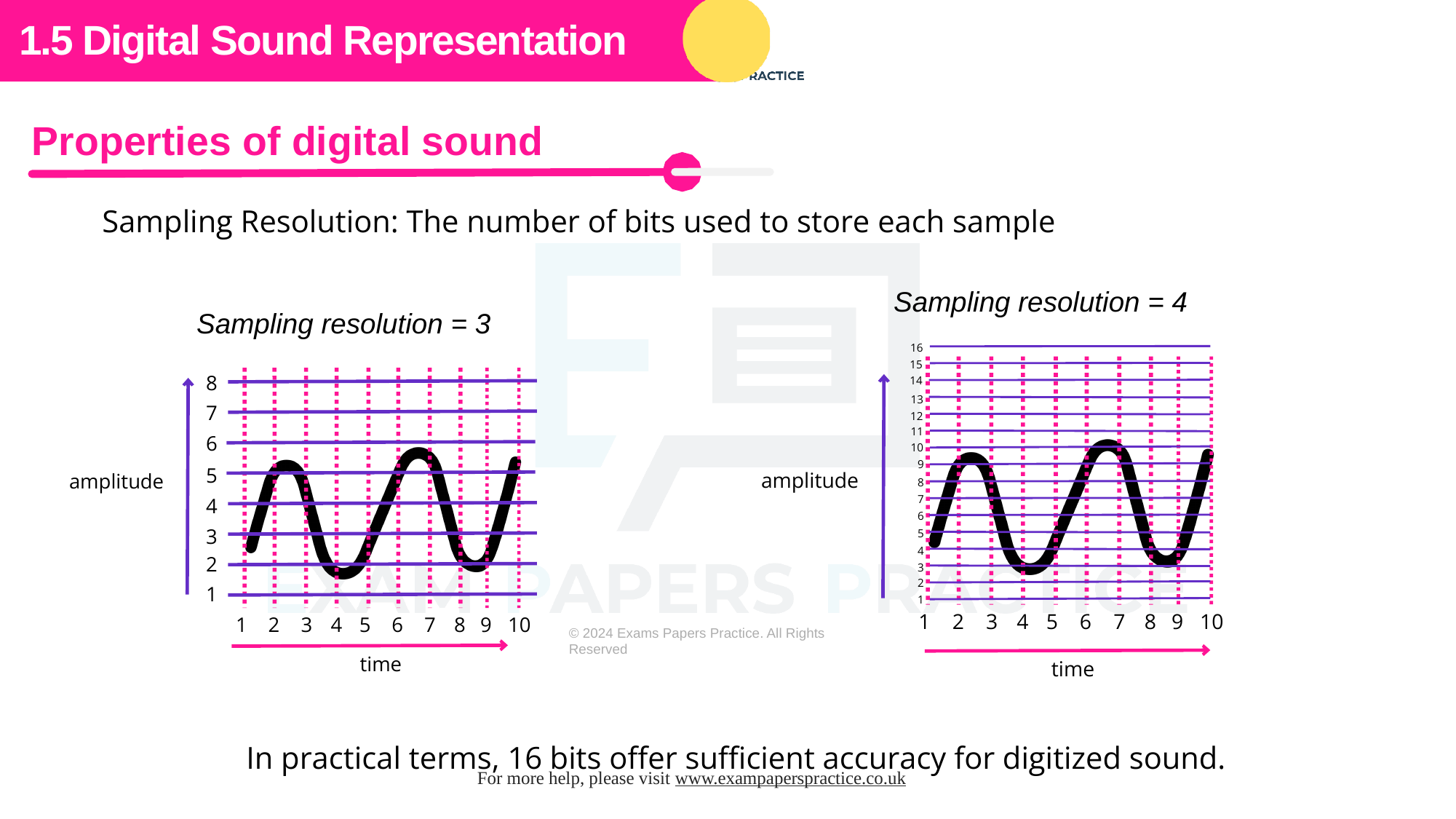

Subtopic 1
1.5 Digital Sound Representation
Properties of digital sound

Sampling Resolution: The number of bits used to store each sample
Sampling resolution = 4
Sampling resolution = 3
16

15

14

13

12

11

10

9

8

7

6

5

4

3

2

1

8

7

6

5
amplitude
amplitude

4

3

2

1

10
1
2
3
4
5
6
7
8
9
10
1
2
3
4
5
6
7
8
9

time

time
In practical terms, 16 bits offer sufficient accuracy for digitized sound.